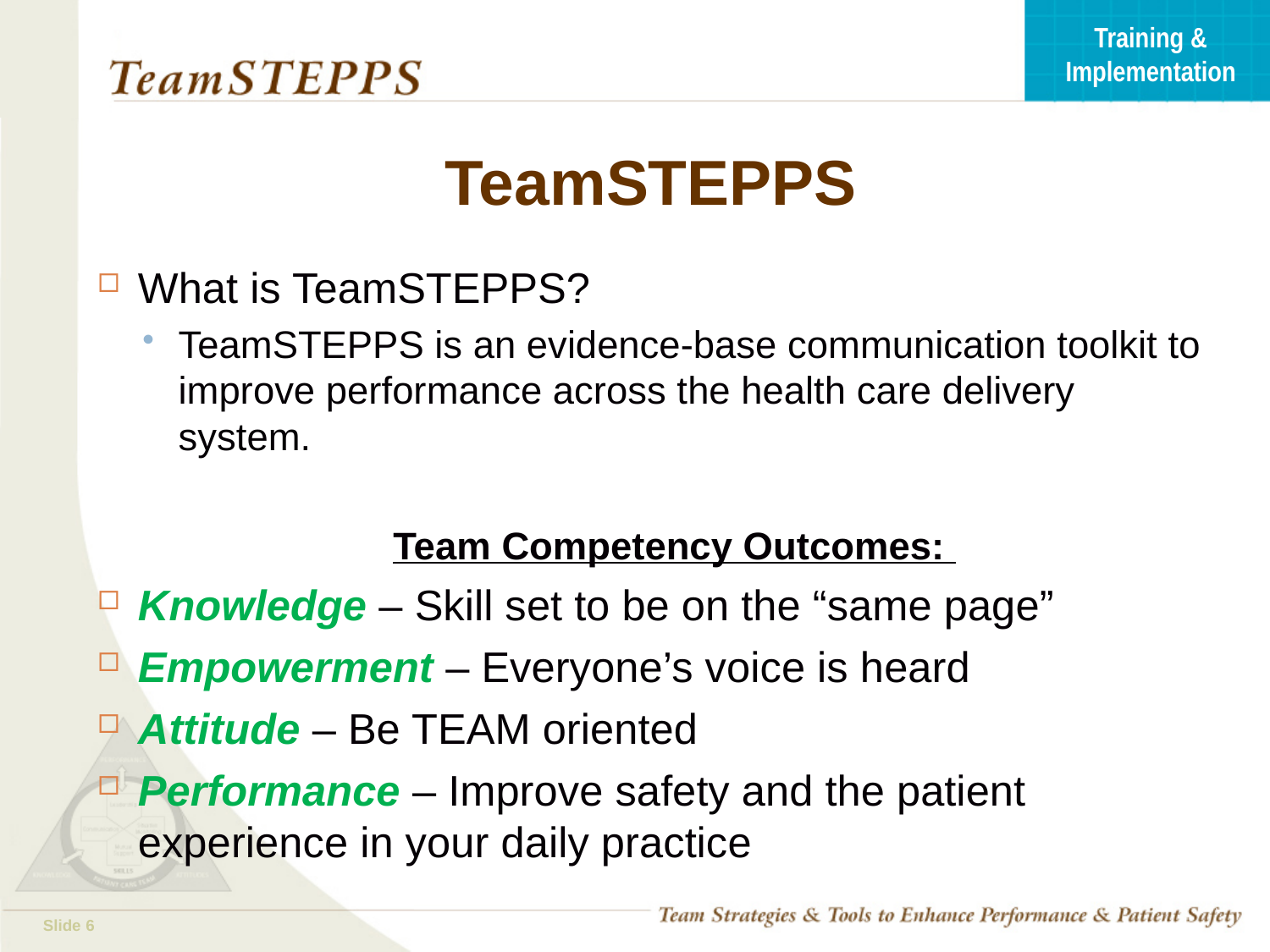

# TeamSTEPPS
What is TeamSTEPPS?
TeamSTEPPS is an evidence-base communication toolkit to improve performance across the health care delivery system.

Team Competency Outcomes:
Knowledge – Skill set to be on the “same page”
Empowerment – Everyone’s voice is heard
Attitude – Be TEAM oriented
Performance – Improve safety and the patient experience in your daily practice